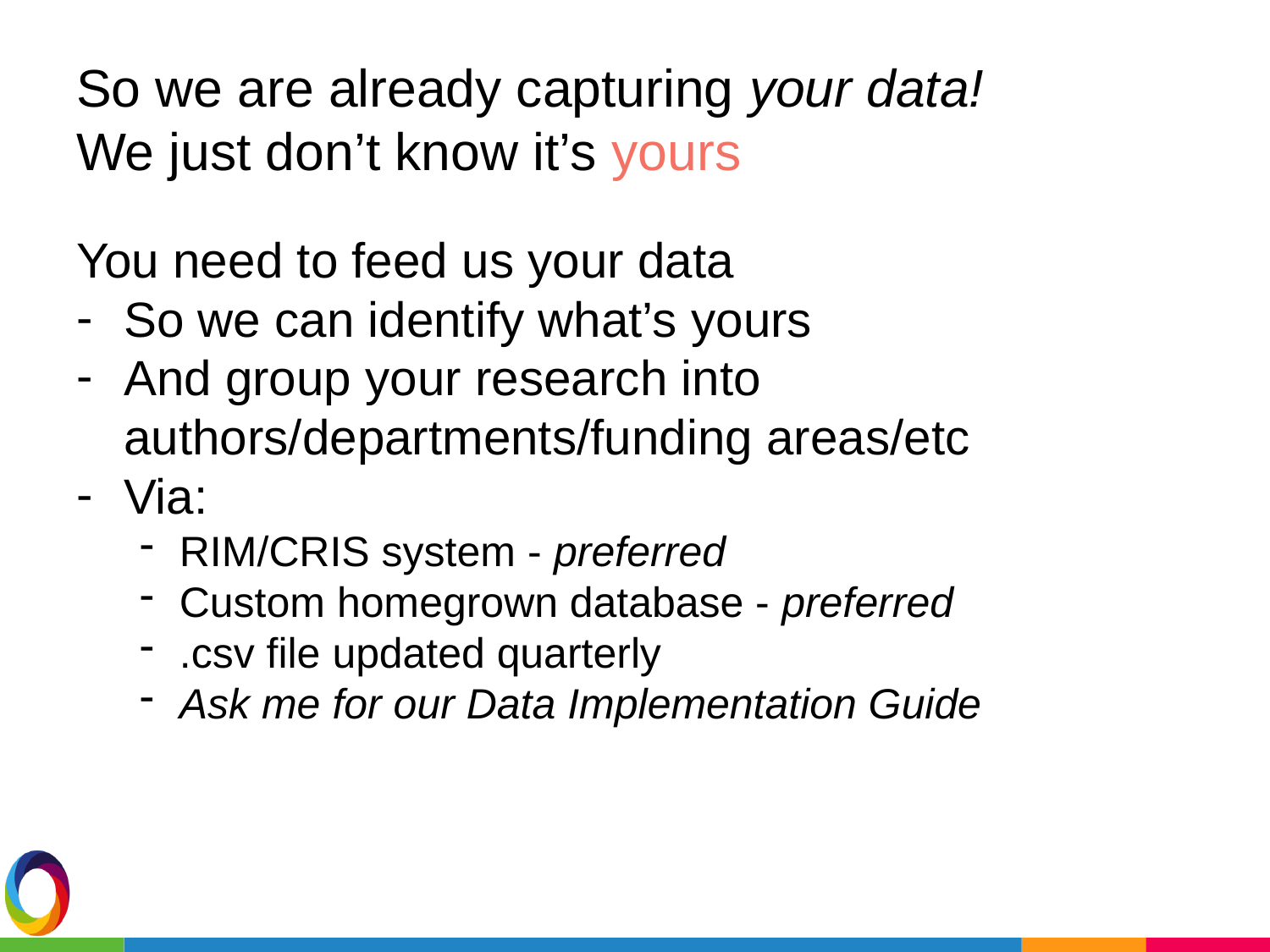

# So we are already capturing your data! We just don’t know it’s yours
You need to feed us your data
So we can identify what’s yours
And group your research into authors/departments/funding areas/etc
Via:
RIM/CRIS system - preferred
Custom homegrown database - preferred
.csv file updated quarterly
Ask me for our Data Implementation Guide